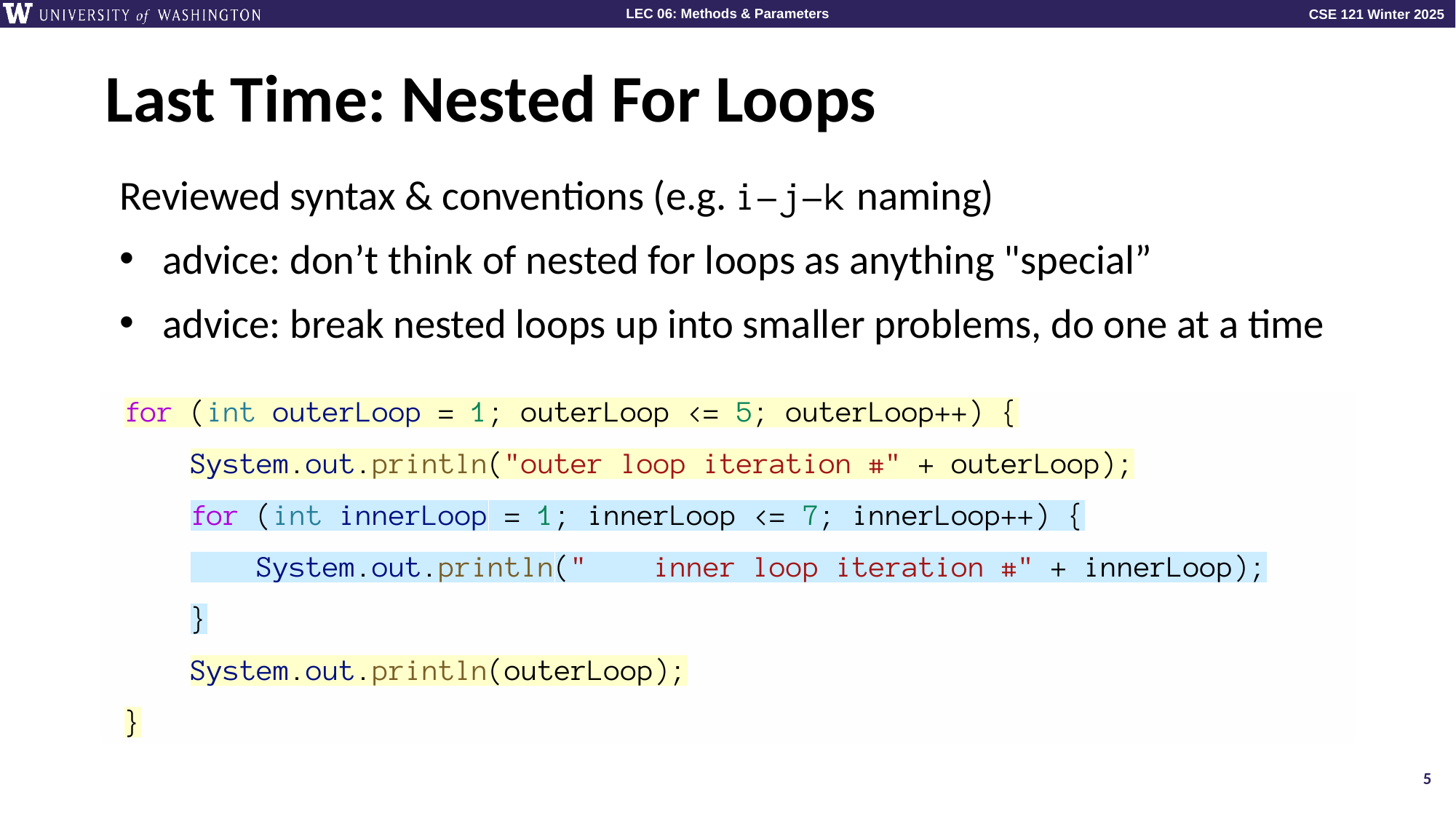

# Last Time: Nested For Loops
Reviewed syntax & conventions (e.g. i-j-k naming)
advice: don’t think of nested for loops as anything "special”
advice: break nested loops up into smaller problems, do one at a time
for (int outerLoop = 1; outerLoop <= 5; outerLoop++) {
    System.out.println("outer loop iteration #" + outerLoop);
    for (int innerLoop = 1; innerLoop <= 7; innerLoop++) {
        System.out.println("    inner loop iteration #" + innerLoop);
    }
    System.out.println(outerLoop);
}
5